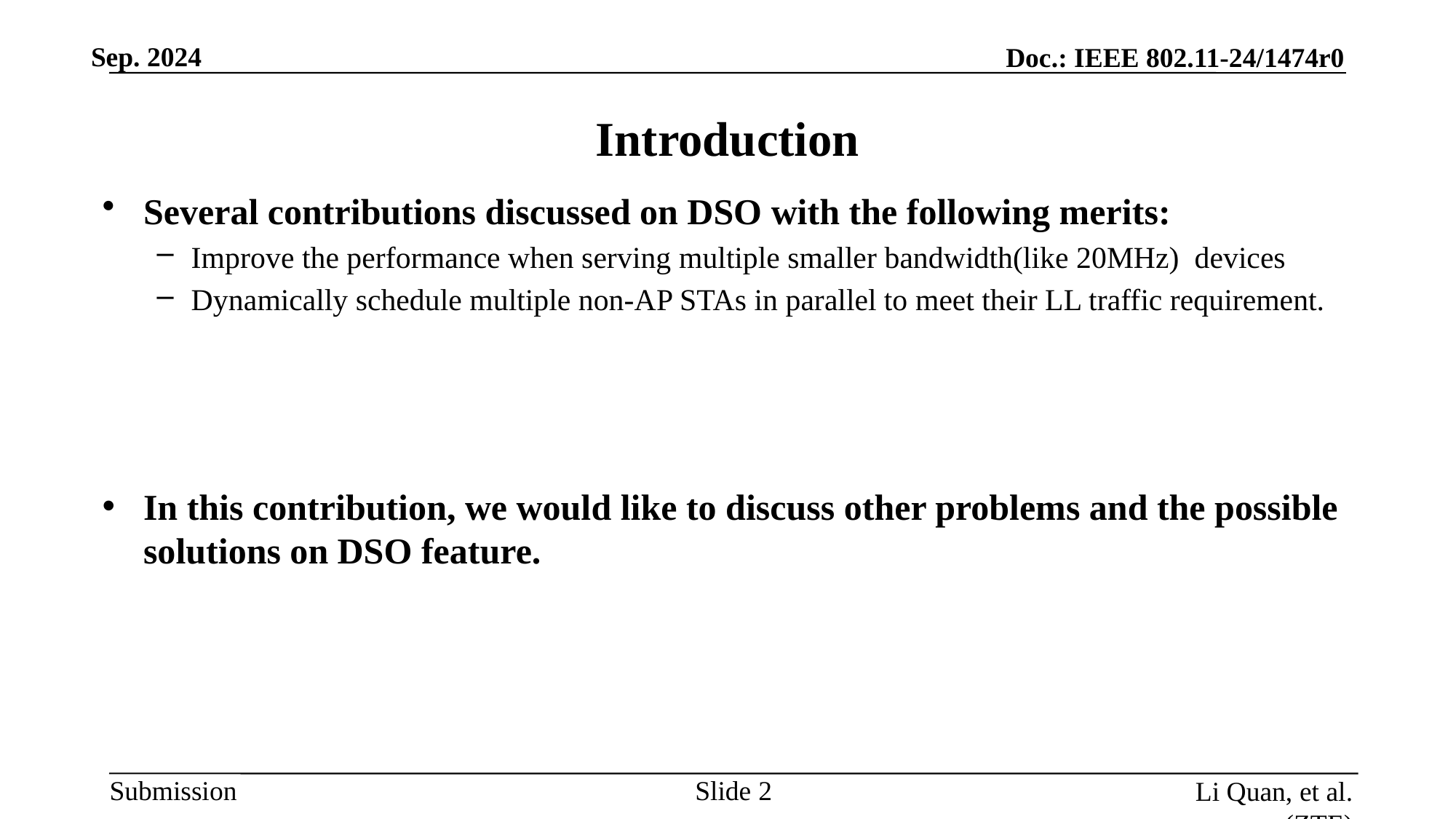

# Introduction
Several contributions discussed on DSO with the following merits:
Improve the performance when serving multiple smaller bandwidth(like 20MHz)  devices
Dynamically schedule multiple non-AP STAs in parallel to meet their LL traffic requirement.

In this contribution, we would like to discuss other problems and the possible solutions on DSO feature.
Slide 2
Li Quan, et al. (ZTE)